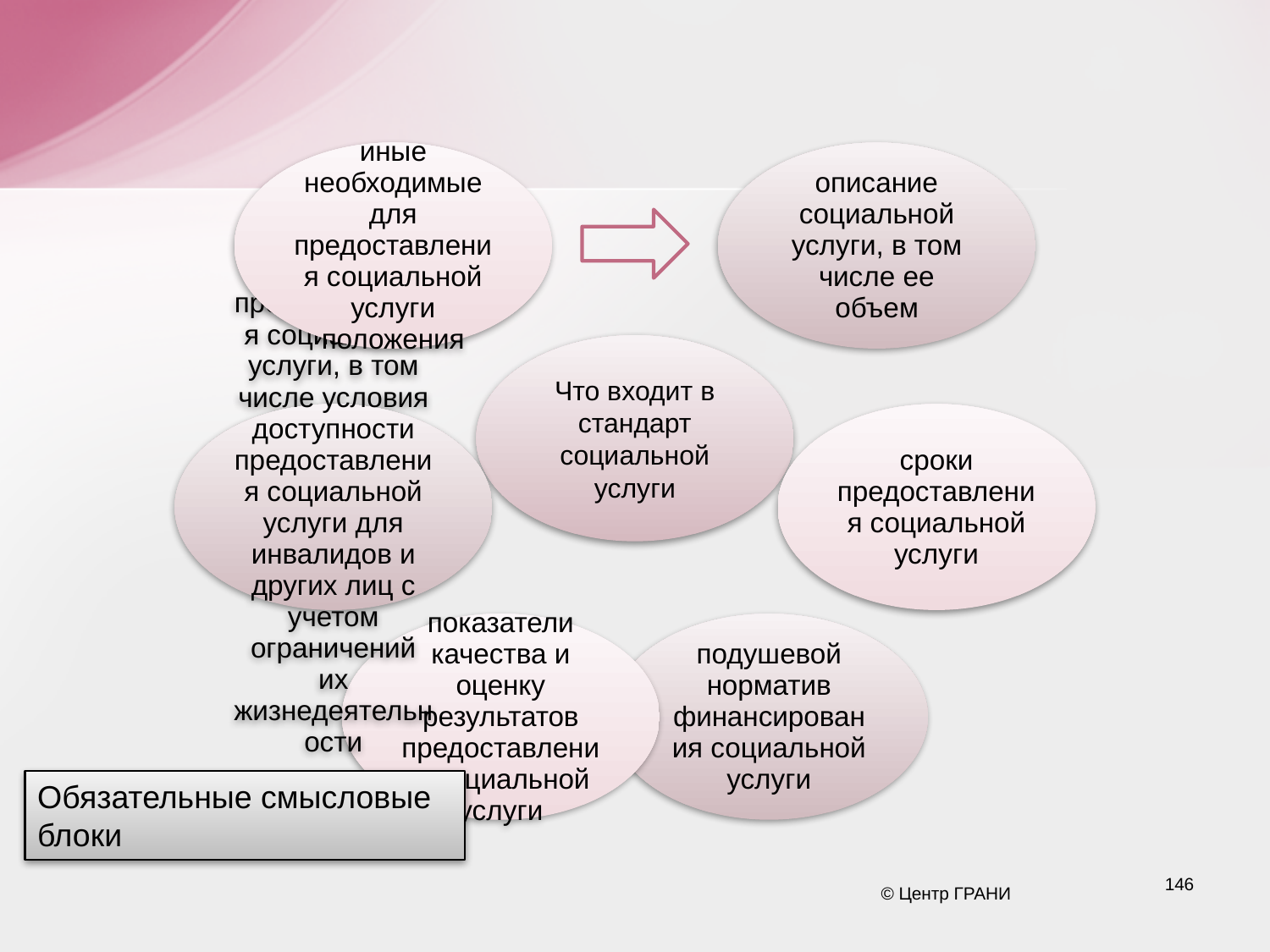

Обязательные смысловые блоки
146
© Центр ГРАНИ